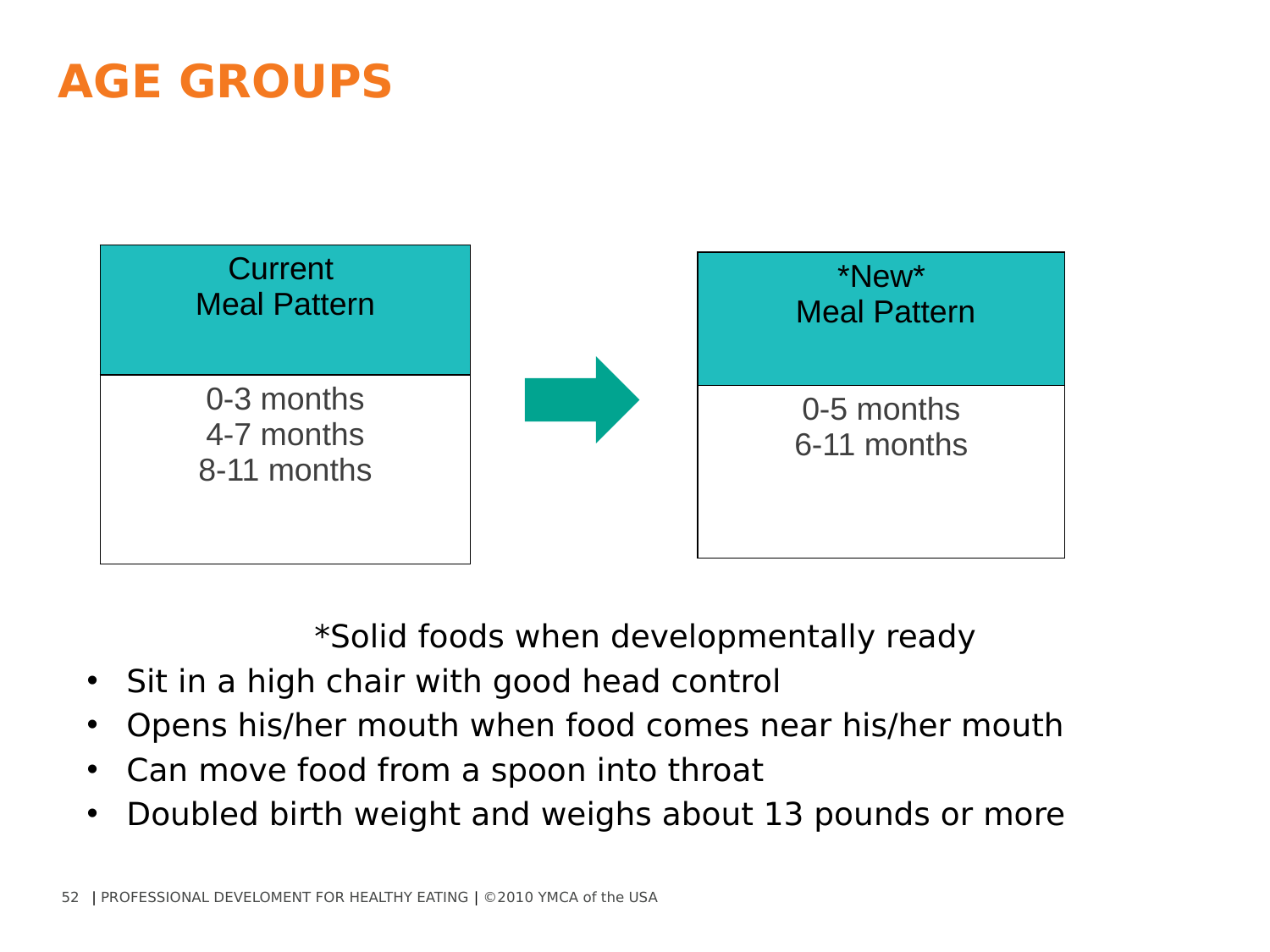

# AGE GROUPS
| Current Meal Pattern |
| --- |
| 0-3 months 4-7 months 8-11 months |
| \*New\* Meal Pattern |
| --- |
| 0-5 months 6-11 months |

*Solid foods when developmentally ready
Sit in a high chair with good head control
Opens his/her mouth when food comes near his/her mouth
Can move food from a spoon into throat
Doubled birth weight and weighs about 13 pounds or more

52
| PROFESSIONAL DEVELOMENT FOR HEALTHY EATING | ©2010 YMCA of the USA